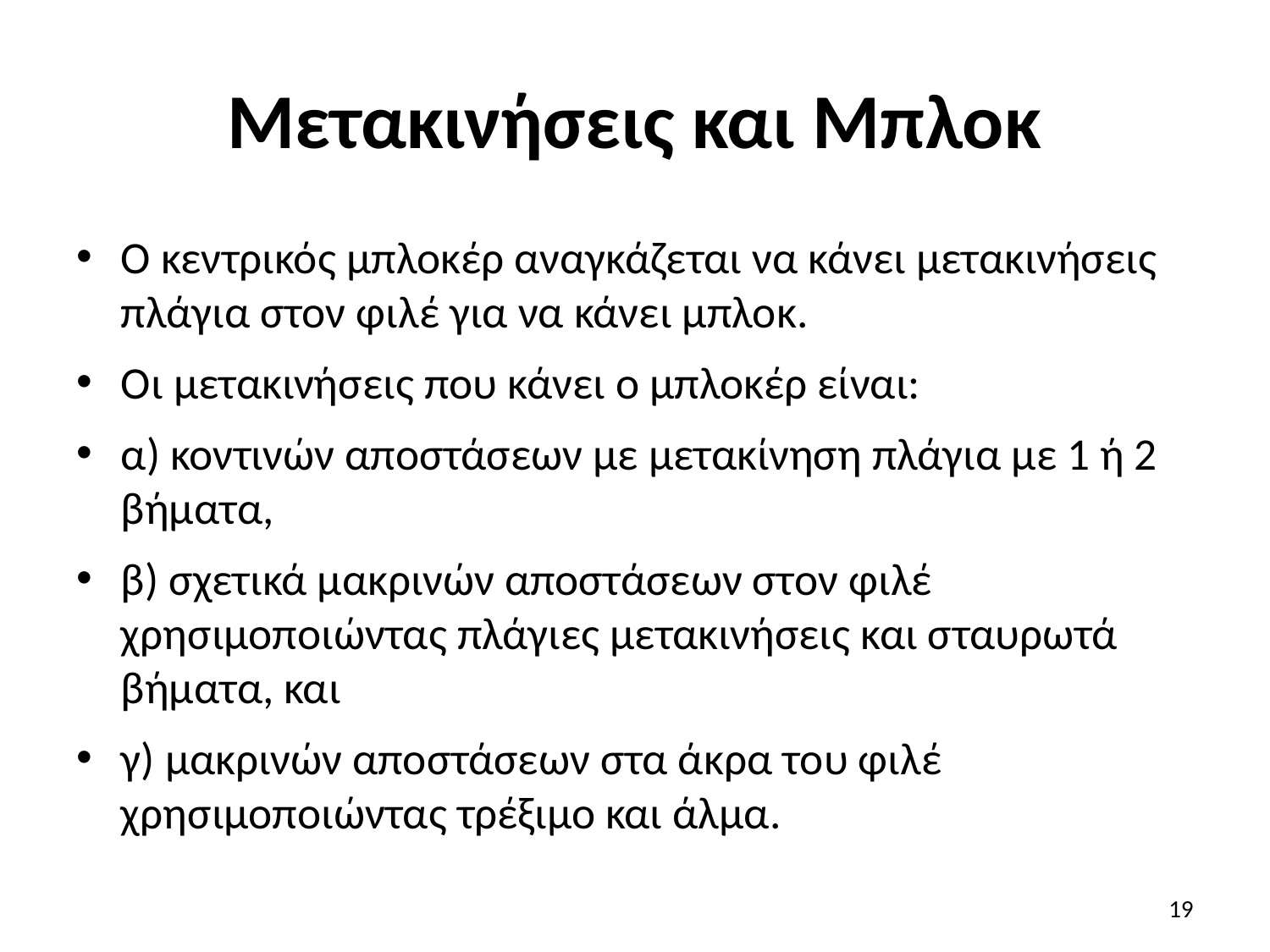

# Μετακινήσεις και Μπλοκ
Ο κεντρικός μπλοκέρ αναγκάζεται να κάνει μετακινήσεις πλάγια στον φιλέ για να κάνει μπλοκ.
Οι μετακινήσεις που κάνει ο μπλοκέρ είναι:
α) κοντινών αποστάσεων με μετακίνηση πλάγια με 1 ή 2 βήματα,
β) σχετικά μακρινών αποστάσεων στον φιλέ χρησιμοποιώντας πλάγιες μετακινήσεις και σταυρωτά βήματα, και
γ) μακρινών αποστάσεων στα άκρα του φιλέ χρησιμοποιώντας τρέξιμο και άλμα.
19